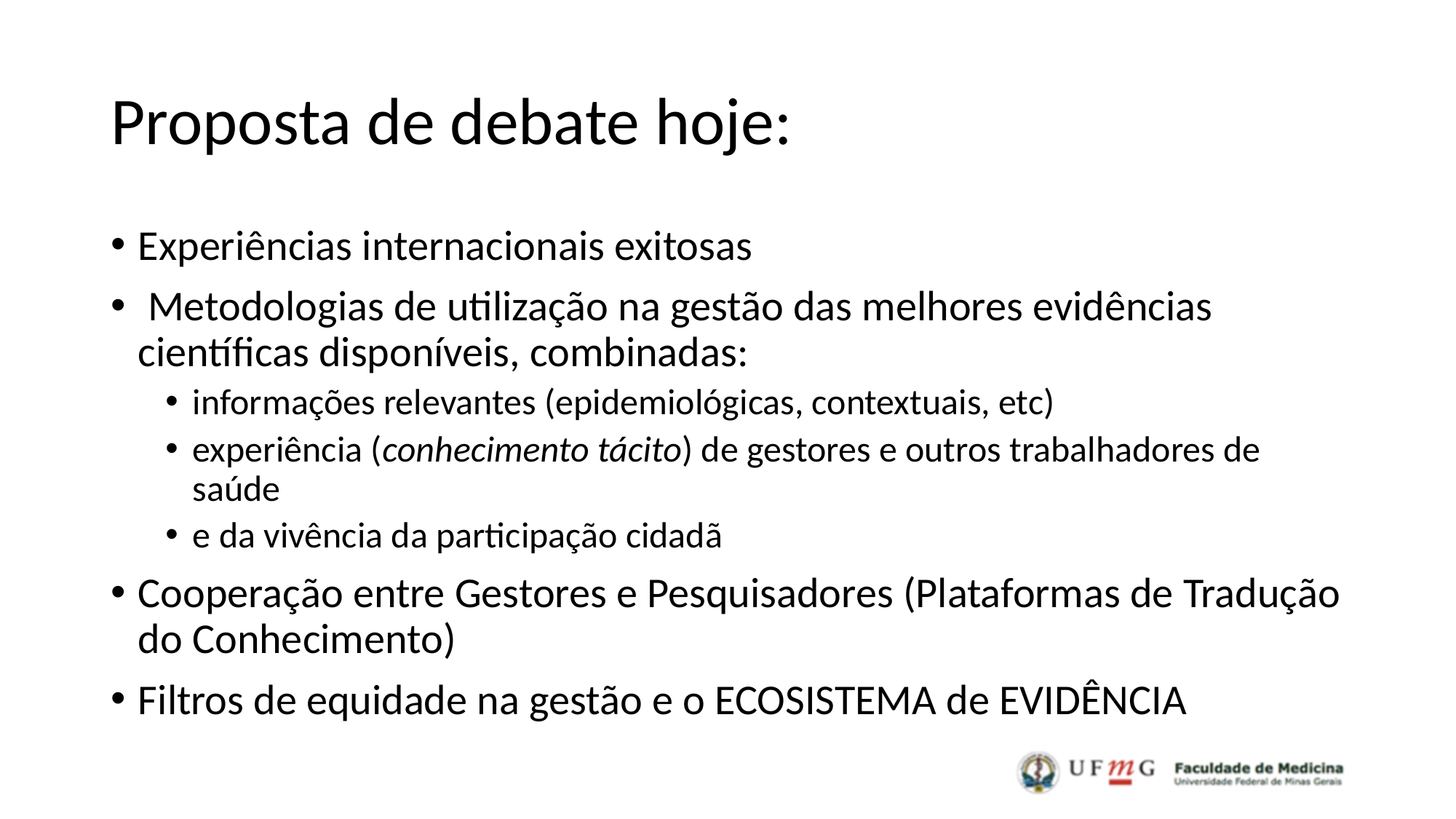

# Proposta de debate hoje:
Experiências internacionais exitosas
 Metodologias de utilização na gestão das melhores evidências científicas disponíveis, combinadas:
informações relevantes (epidemiológicas, contextuais, etc)
experiência (conhecimento tácito) de gestores e outros trabalhadores de saúde
e da vivência da participação cidadã
Cooperação entre Gestores e Pesquisadores (Plataformas de Tradução do Conhecimento)
Filtros de equidade na gestão e o ECOSISTEMA de EVIDÊNCIA